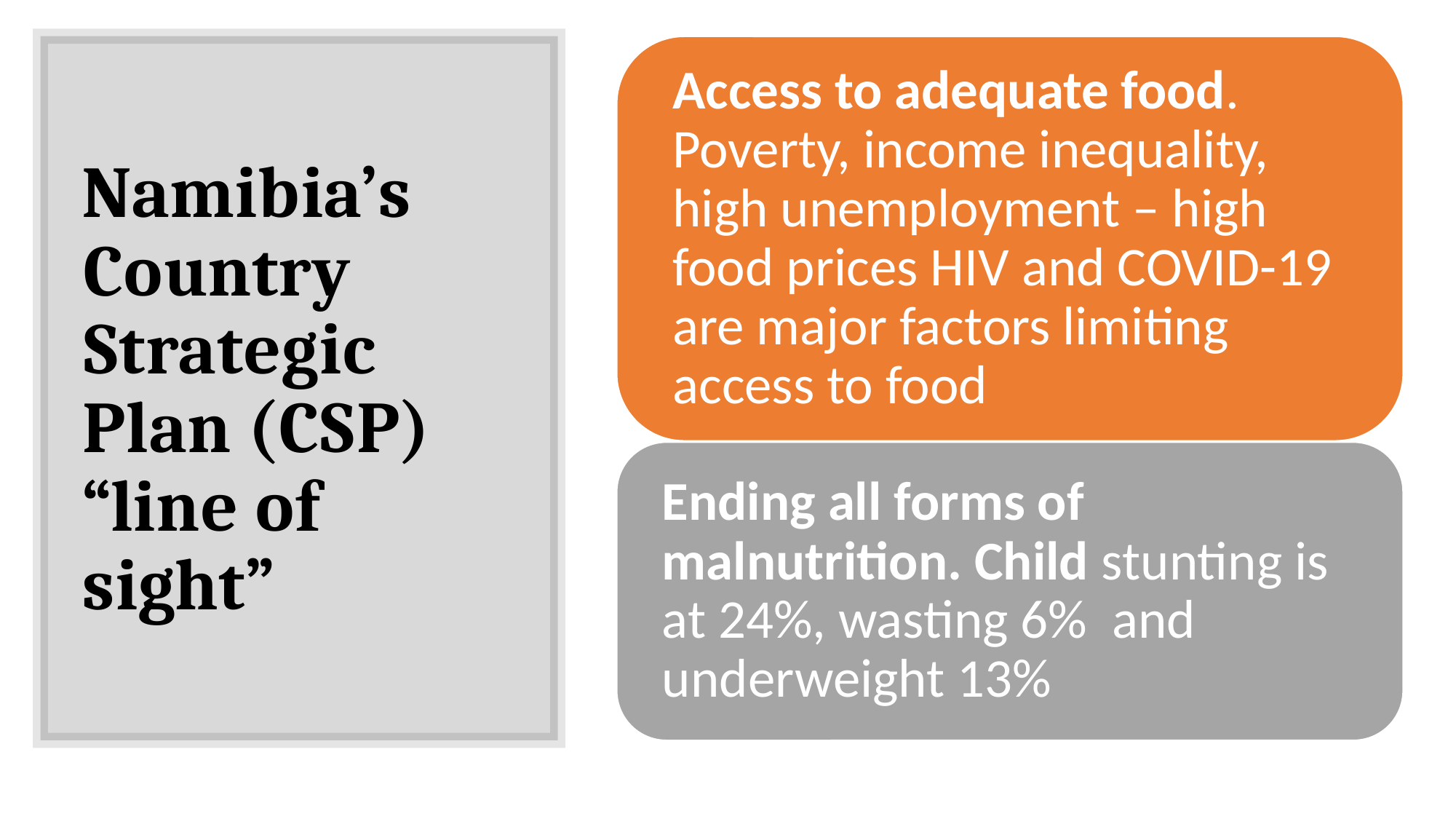

Access to adequate food. Poverty, income inequality, high unemployment – high food prices HIV and COVID-19 are major factors limiting access to food
Ending all forms of malnutrition. Child stunting is at 24%, wasting 6%  and underweight 13%
# Namibia’s Country Strategic Plan (CSP) “line of sight”